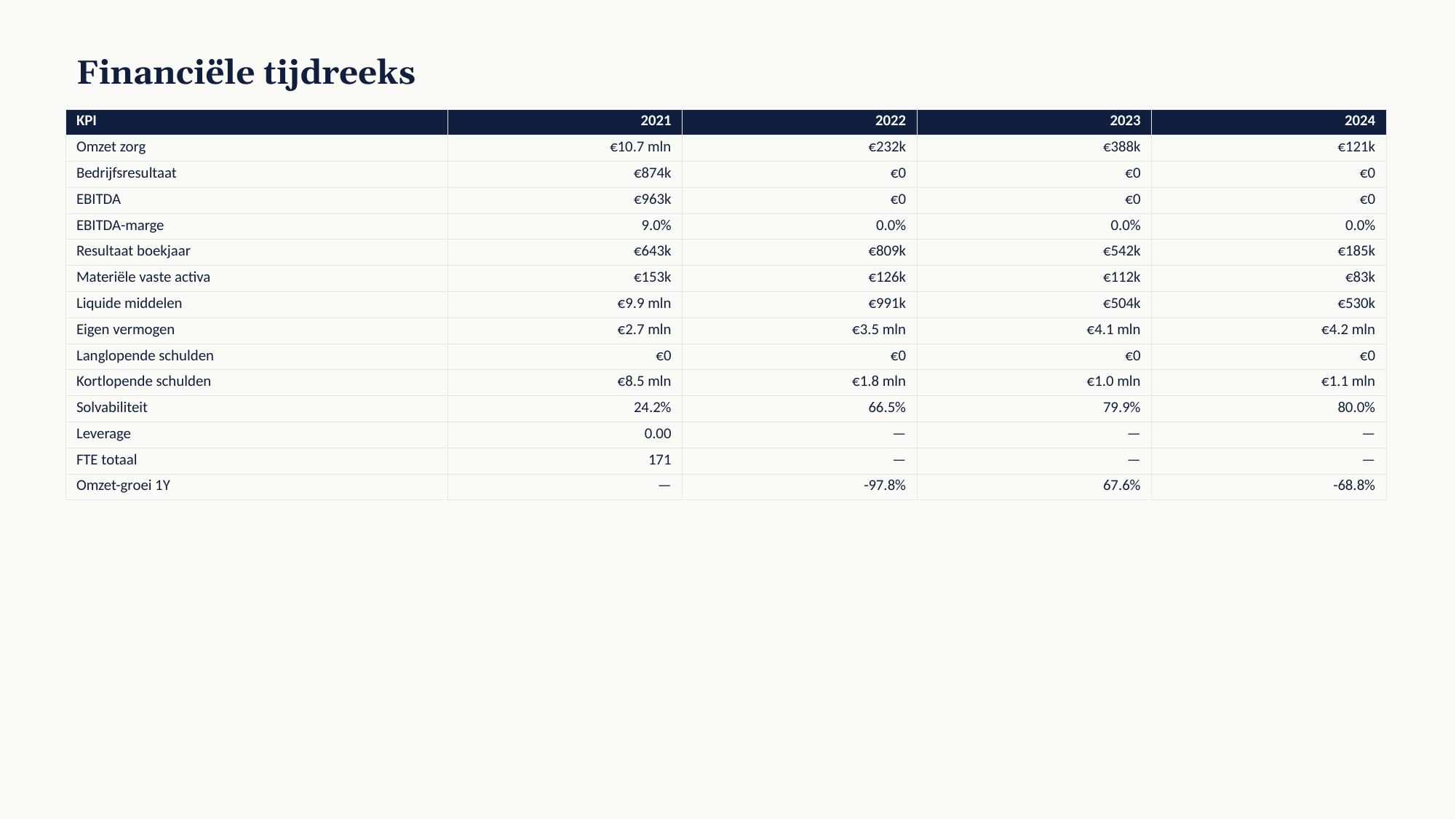

Financiële tijdreeks
| KPI | 2021 | 2022 | 2023 | 2024 |
| --- | --- | --- | --- | --- |
| Omzet zorg | €10.7 mln | €232k | €388k | €121k |
| Bedrijfsresultaat | €874k | €0 | €0 | €0 |
| EBITDA | €963k | €0 | €0 | €0 |
| EBITDA-marge | 9.0% | 0.0% | 0.0% | 0.0% |
| Resultaat boekjaar | €643k | €809k | €542k | €185k |
| Materiële vaste activa | €153k | €126k | €112k | €83k |
| Liquide middelen | €9.9 mln | €991k | €504k | €530k |
| Eigen vermogen | €2.7 mln | €3.5 mln | €4.1 mln | €4.2 mln |
| Langlopende schulden | €0 | €0 | €0 | €0 |
| Kortlopende schulden | €8.5 mln | €1.8 mln | €1.0 mln | €1.1 mln |
| Solvabiliteit | 24.2% | 66.5% | 79.9% | 80.0% |
| Leverage | 0.00 | — | — | — |
| FTE totaal | 171 | — | — | — |
| Omzet-groei 1Y | — | -97.8% | 67.6% | -68.8% |